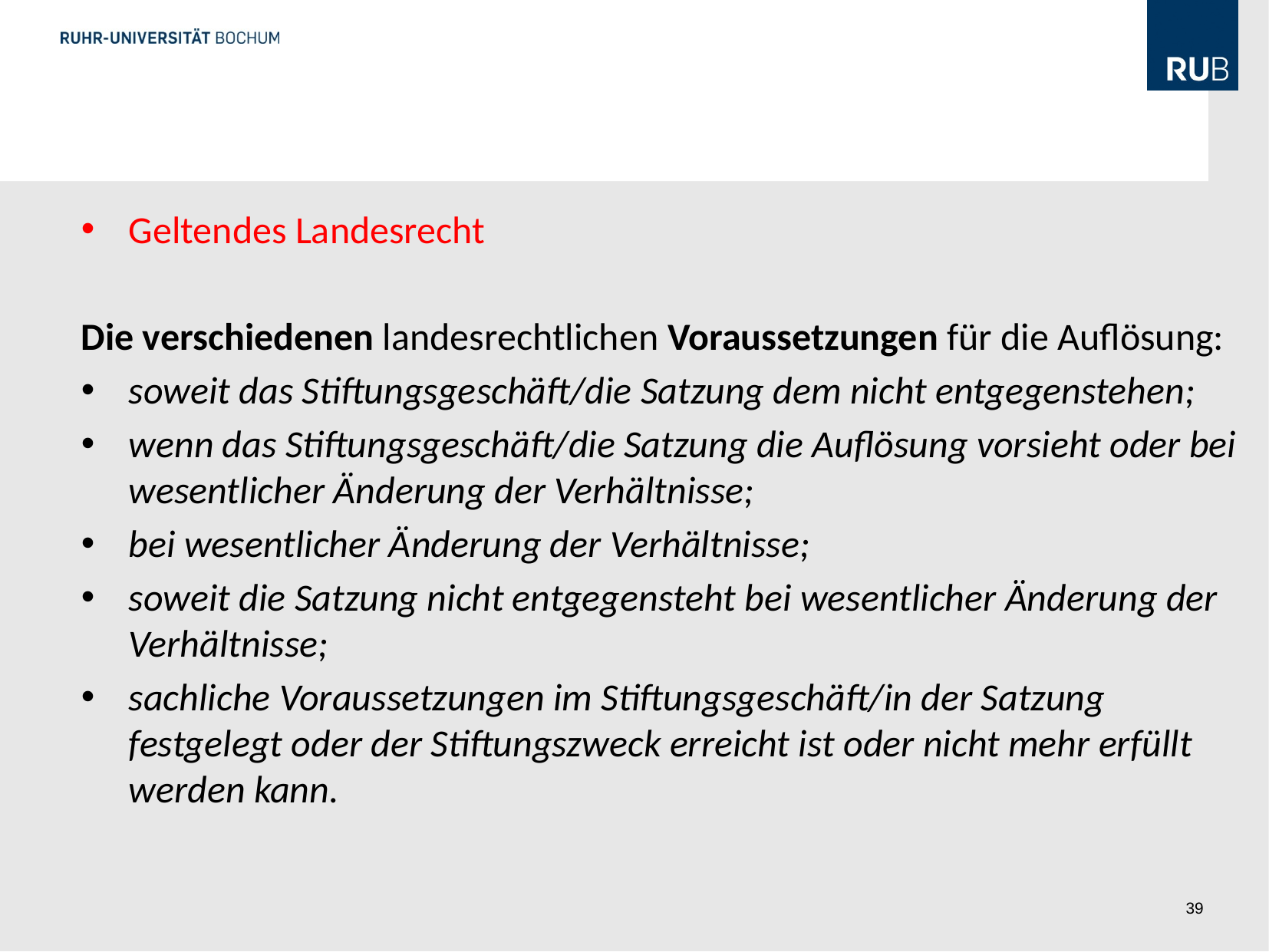

#
Präsentationsname, Einzeilig, Maximal 50 Zeichen
Geltendes Landesrecht

Die verschiedenen landesrechtlichen Voraussetzungen für die Auflösung:
soweit das Stiftungsgeschäft/die Satzung dem nicht entgegenstehen;
wenn das Stiftungsgeschäft/die Satzung die Auflösung vorsieht oder bei wesentlicher Änderung der Verhältnisse;
bei wesentlicher Änderung der Verhältnisse;
soweit die Satzung nicht entgegensteht bei wesentlicher Änderung der Verhältnisse;
sachliche Voraussetzungen im Stiftungsgeschäft/in der Satzung festgelegt oder der Stiftungszweck erreicht ist oder nicht mehr erfüllt werden kann.